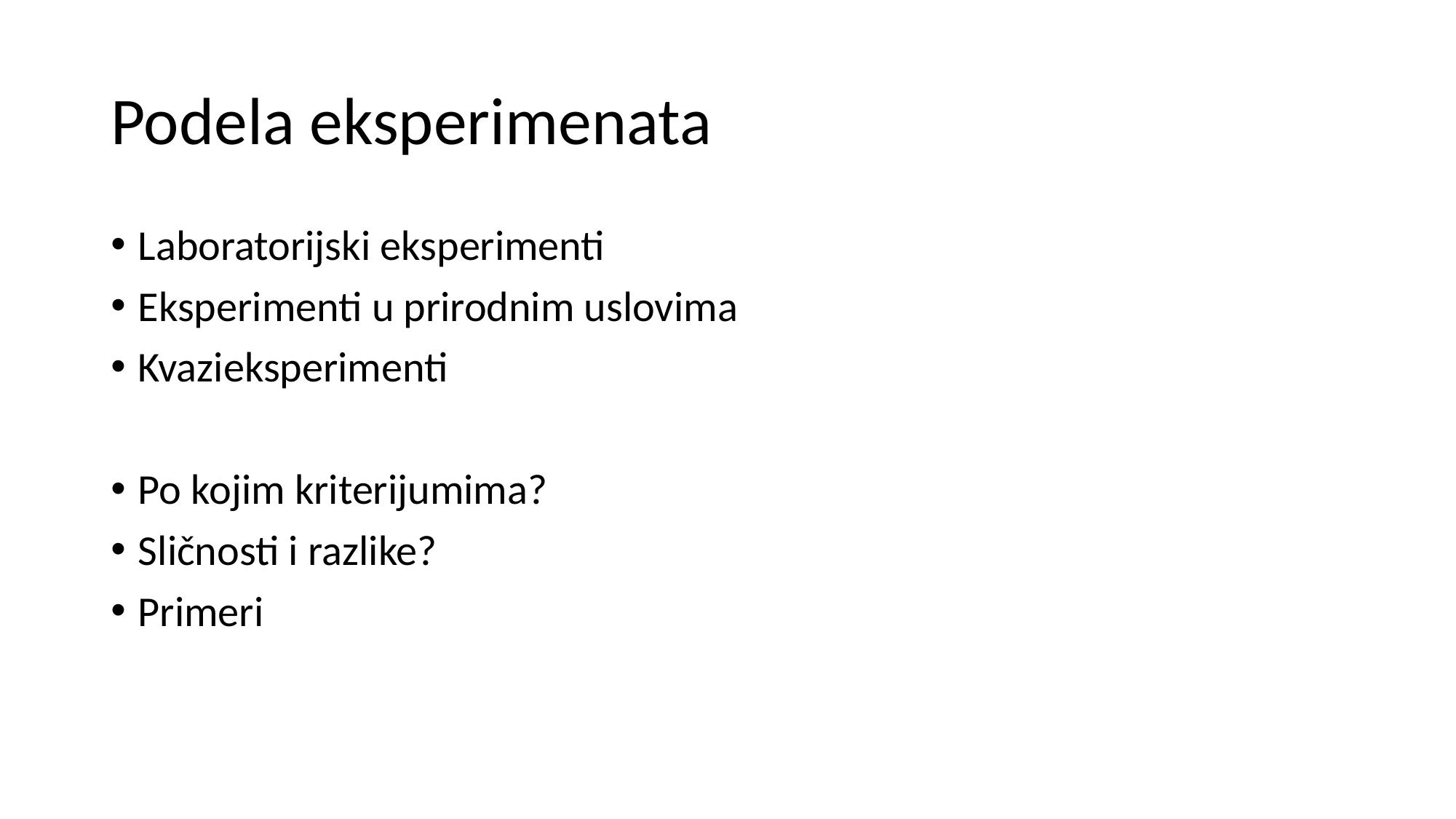

# Podela eksperimenata
Laboratorijski eksperimenti
Eksperimenti u prirodnim uslovima
Kvazieksperimenti

Po kojim kriterijumima?
Sličnosti i razlike?
Primeri